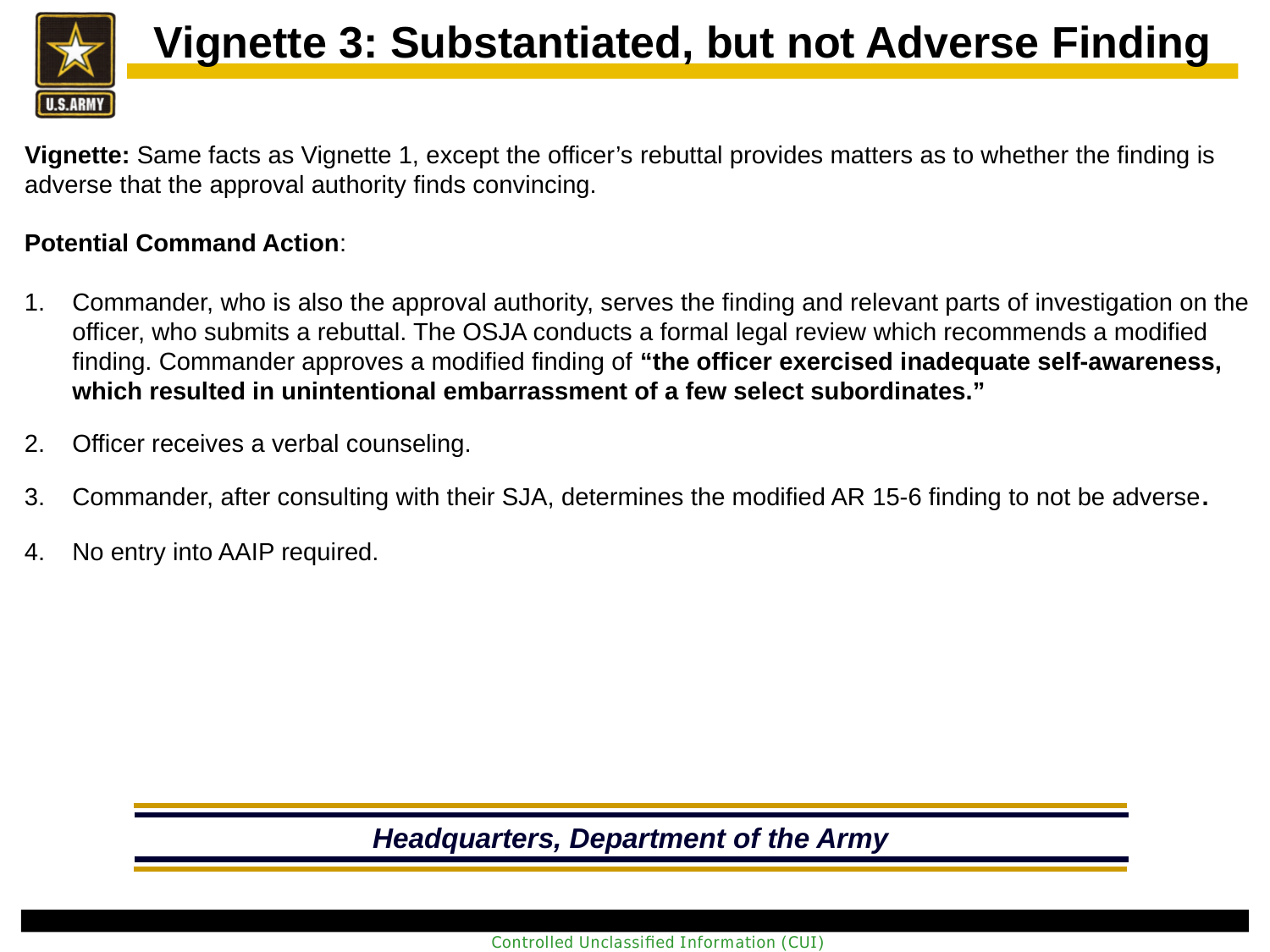

Vignette 3: Substantiated, but not Adverse Finding
Vignette: Same facts as Vignette 1, except the officer’s rebuttal provides matters as to whether the finding is adverse that the approval authority finds convincing.

Potential Command Action:

Commander, who is also the approval authority, serves the finding and relevant parts of investigation on the officer, who submits a rebuttal. The OSJA conducts a formal legal review which recommends a modified finding. Commander approves a modified finding of “the officer exercised inadequate self-awareness, which resulted in unintentional embarrassment of a few select subordinates.”

Officer receives a verbal counseling.

Commander, after consulting with their SJA, determines the modified AR 15-6 finding to not be adverse.

No entry into AAIP required.